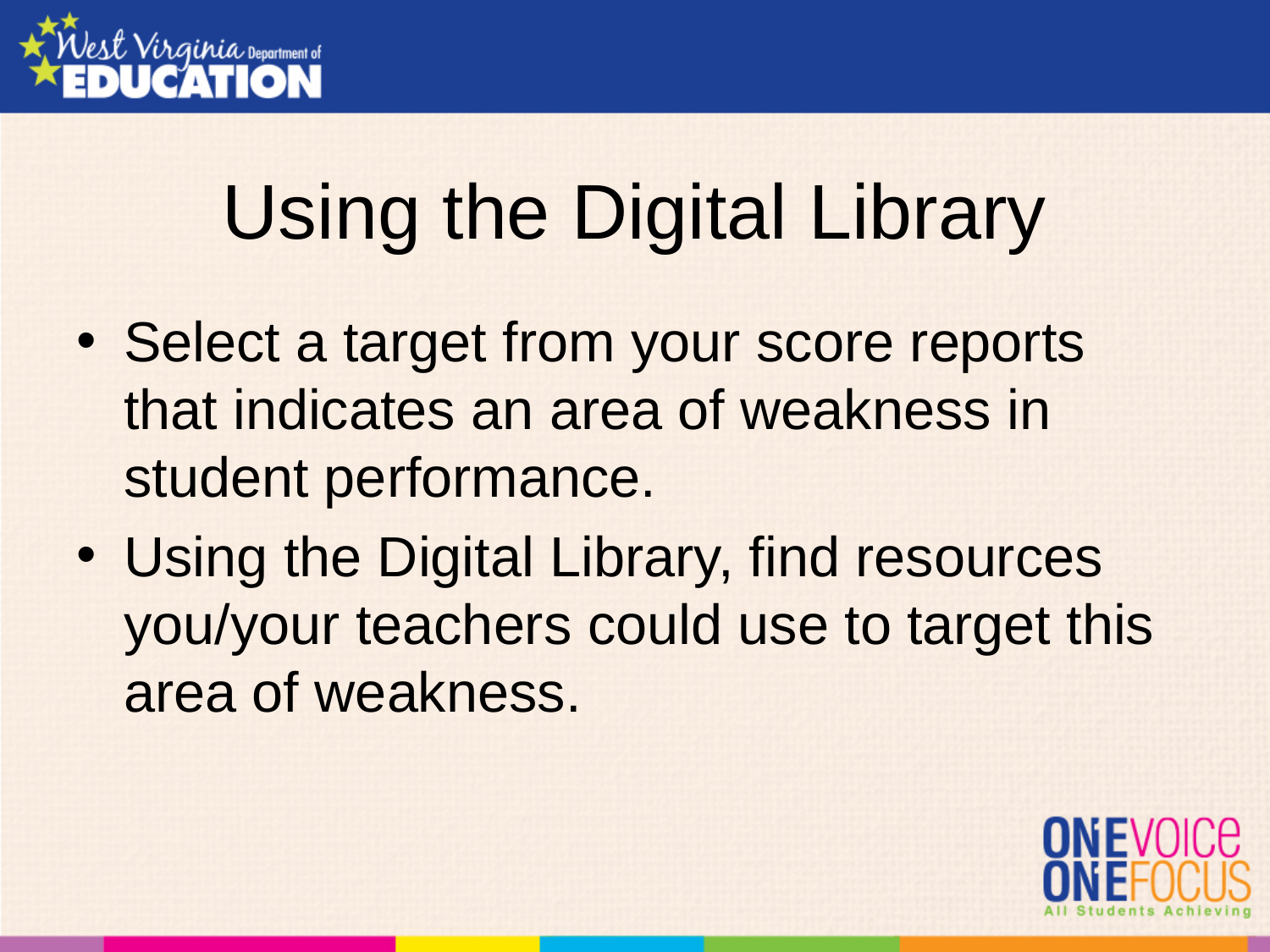

# Using the Digital Library
Select a target from your score reports that indicates an area of weakness in student performance.
Using the Digital Library, find resources you/your teachers could use to target this area of weakness.